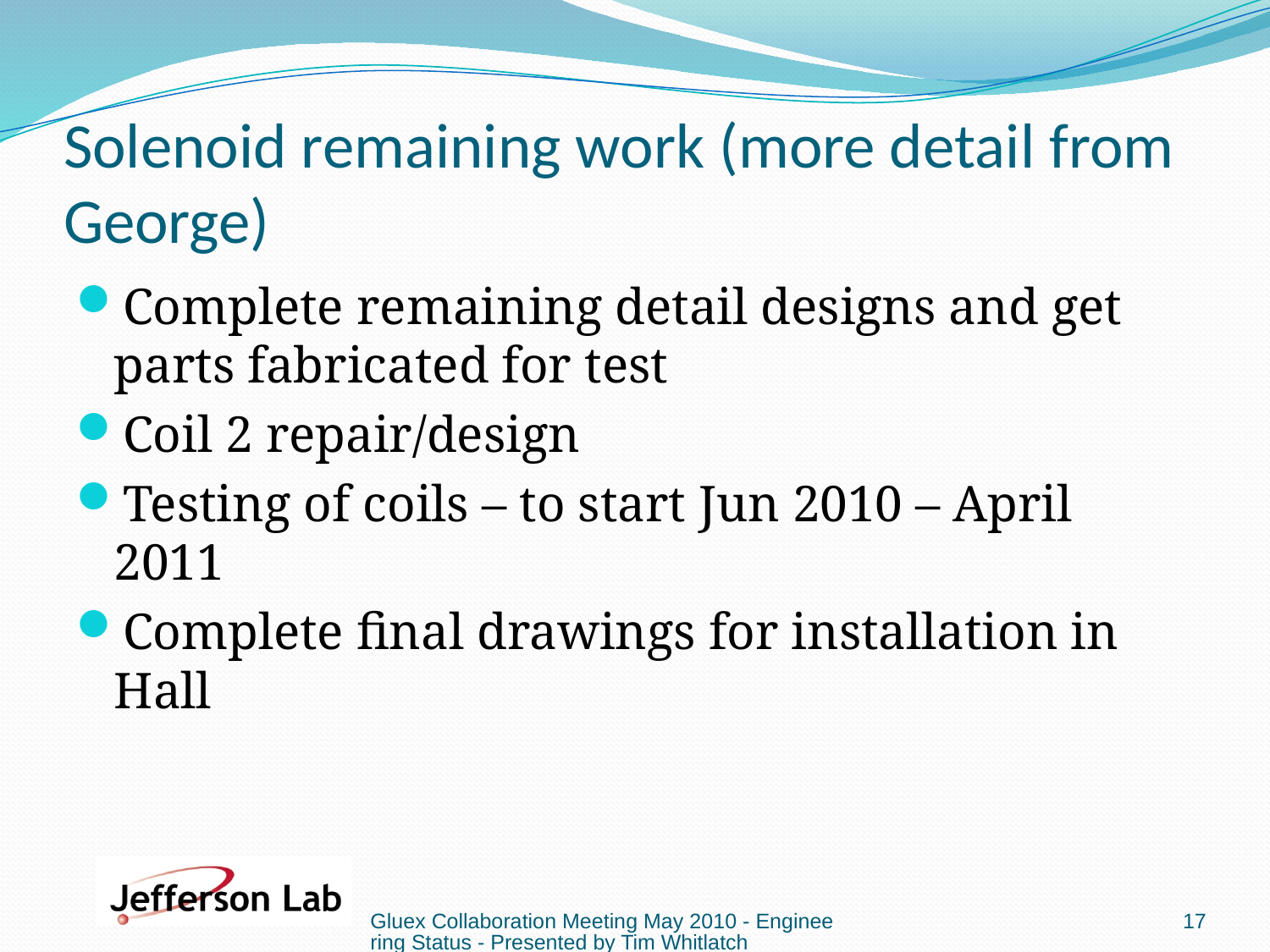

# Solenoid remaining work (more detail from George)
Complete remaining detail designs and get parts fabricated for test
Coil 2 repair/design
Testing of coils – to start Jun 2010 – April 2011
Complete final drawings for installation in Hall

Gluex Collaboration Meeting May 2010 - Engineering Status - Presented by Tim Whitlatch
17